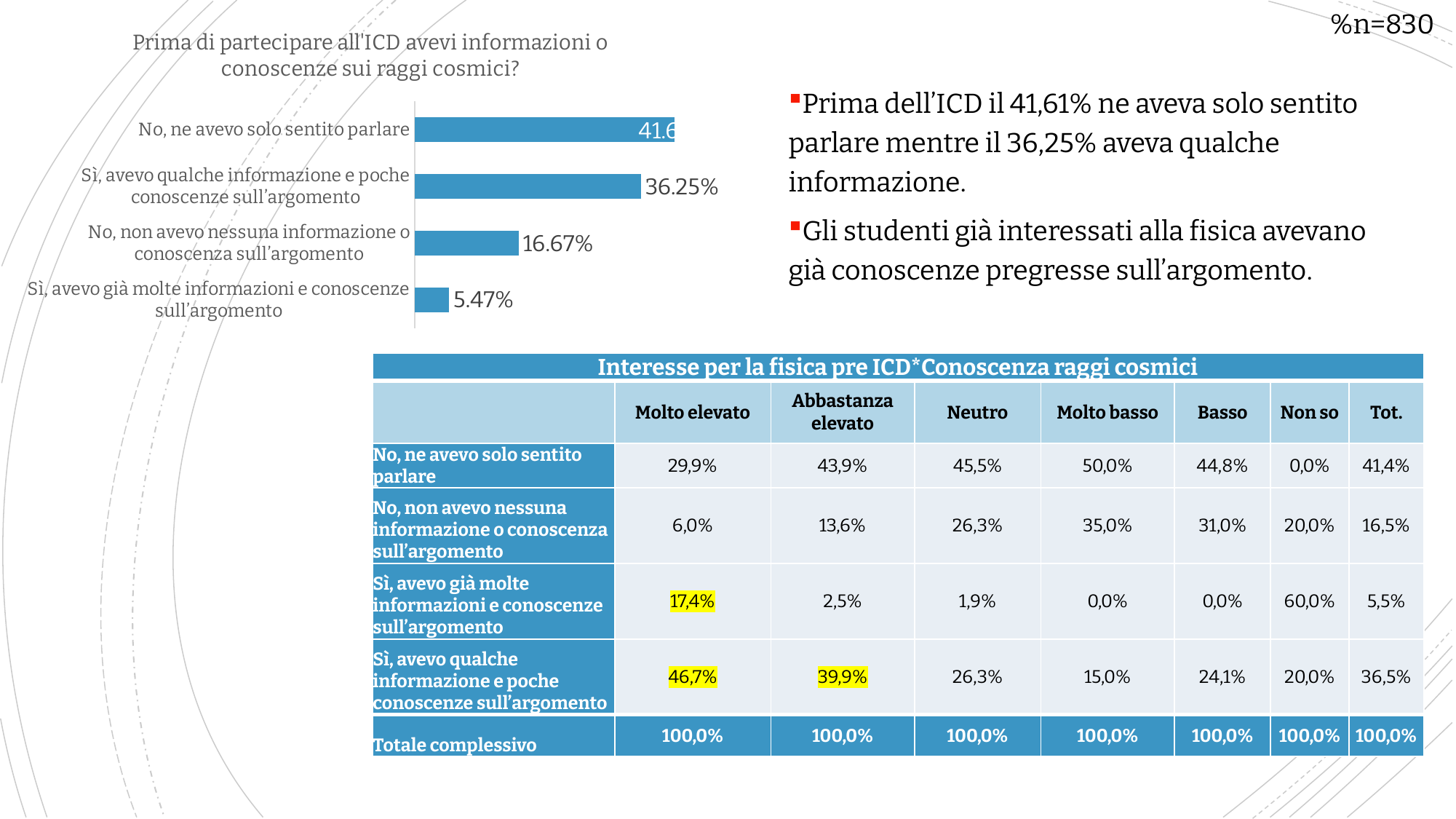

%n=830

### Chart: Prima di partecipare all'ICD avevi informazioni o conoscenze sui raggi cosmici?

| Category |  |
|---|---|
| Sì, avevo già molte informazioni e conoscenze sull’argomento | 0.05474452554744526 |
| No, non avevo nessuna informazione o conoscenza sull’argomento | 0.16666666666666666 |
| Sì, avevo qualche informazione e poche conoscenze sull’argomento | 0.36253041362530414 |
| No, ne avevo solo sentito parlare | 0.41605839416058393 |
Prima dell’ICD il 41,61% ne aveva solo sentito parlare mentre il 36,25% aveva qualche informazione.
Gli studenti già interessati alla fisica avevano già conoscenze pregresse sull’argomento.
| Interesse per la fisica pre ICD\*Conoscenza raggi cosmici |  |  |  |  |  |  |  |
| --- | --- | --- | --- | --- | --- | --- | --- |
|  | Molto elevato | Abbastanza elevato | Neutro | Molto basso | Basso | Non so | Tot. |
| No, ne avevo solo sentito parlare | 29,9% | 43,9% | 45,5% | 50,0% | 44,8% | 0,0% | 41,4% |
| No, non avevo nessuna informazione o conoscenza sull’argomento | 6,0% | 13,6% | 26,3% | 35,0% | 31,0% | 20,0% | 16,5% |
| Sì, avevo già molte informazioni e conoscenze sull’argomento | 17,4% | 2,5% | 1,9% | 0,0% | 0,0% | 60,0% | 5,5% |
| Sì, avevo qualche informazione e poche conoscenze sull’argomento | 46,7% | 39,9% | 26,3% | 15,0% | 24,1% | 20,0% | 36,5% |
| Totale complessivo | 100,0% | 100,0% | 100,0% | 100,0% | 100,0% | 100,0% | 100,0% |